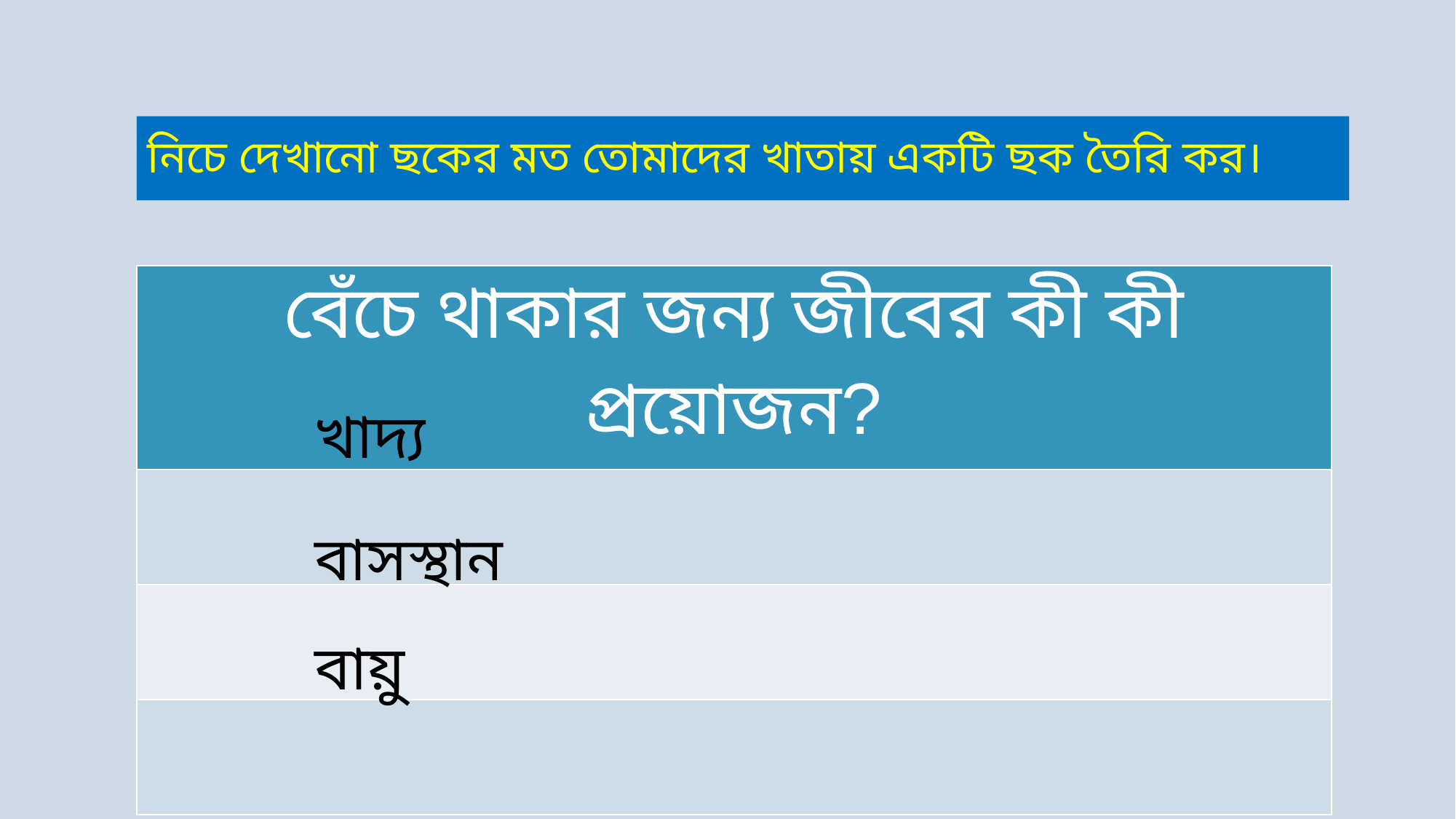

# নিচে দেখানো ছকের মত তোমাদের খাতায় একটি ছক তৈরি কর।
| বেঁচে থাকার জন্য জীবের কী কী প্রয়োজন? |
| --- |
|  |
|  |
|  |
খাদ্য
বাসস্থান
বায়ু